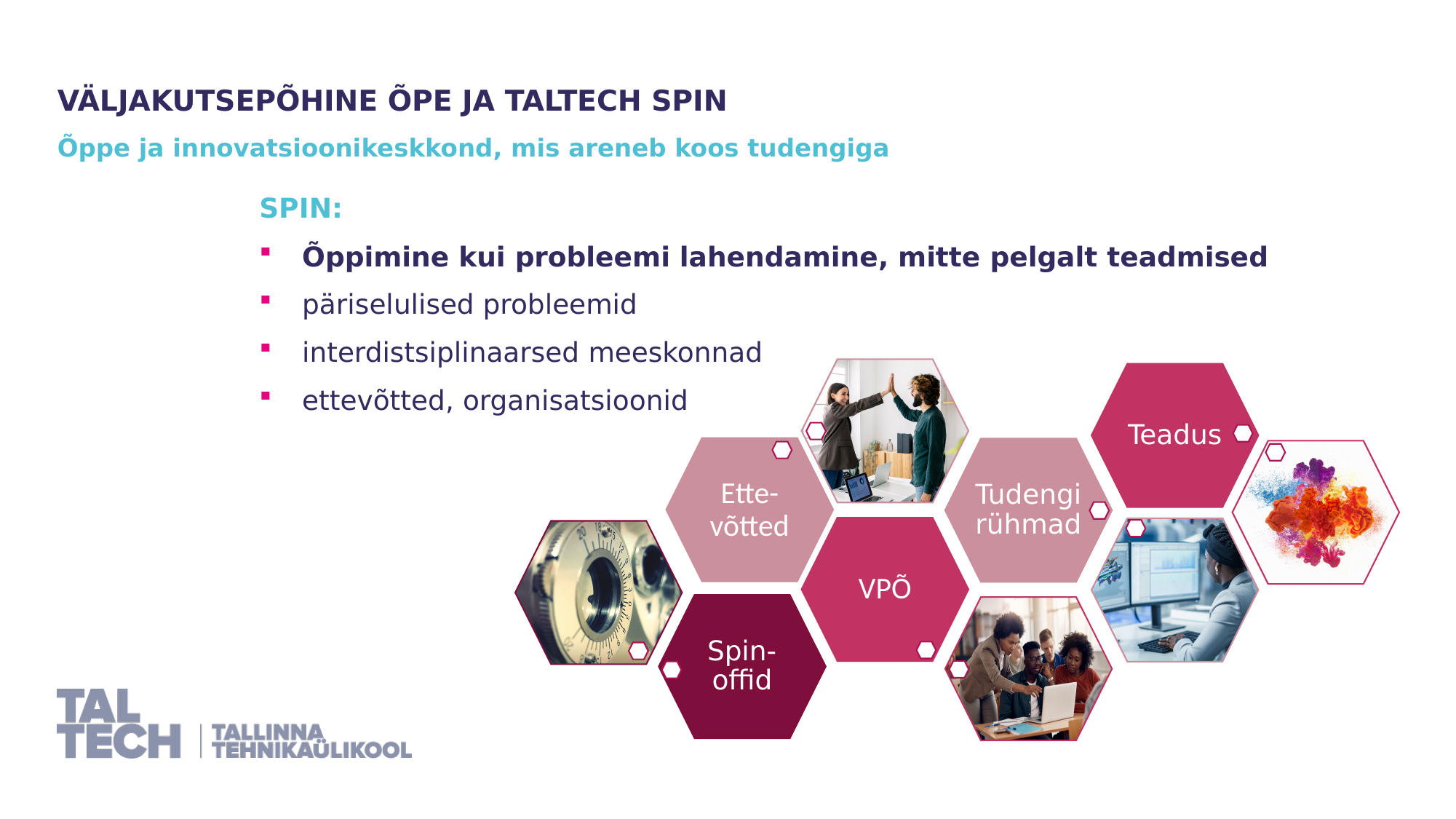

VÄLJAKUTSEPÕHINE ÕPE ja taltech spin
Õppe ja innovatsioonikeskkond, mis areneb koos tudengiga
SPIN:
Õppimine kui probleemi lahendamine, mitte pelgalt teadmised
päriselulised probleemid
interdistsiplinaarsed meeskonnad
ettevõtted, organisatsioonid
Spin-offid
VPÕ
Ette-võtted
Tudengirühmad
Teadus